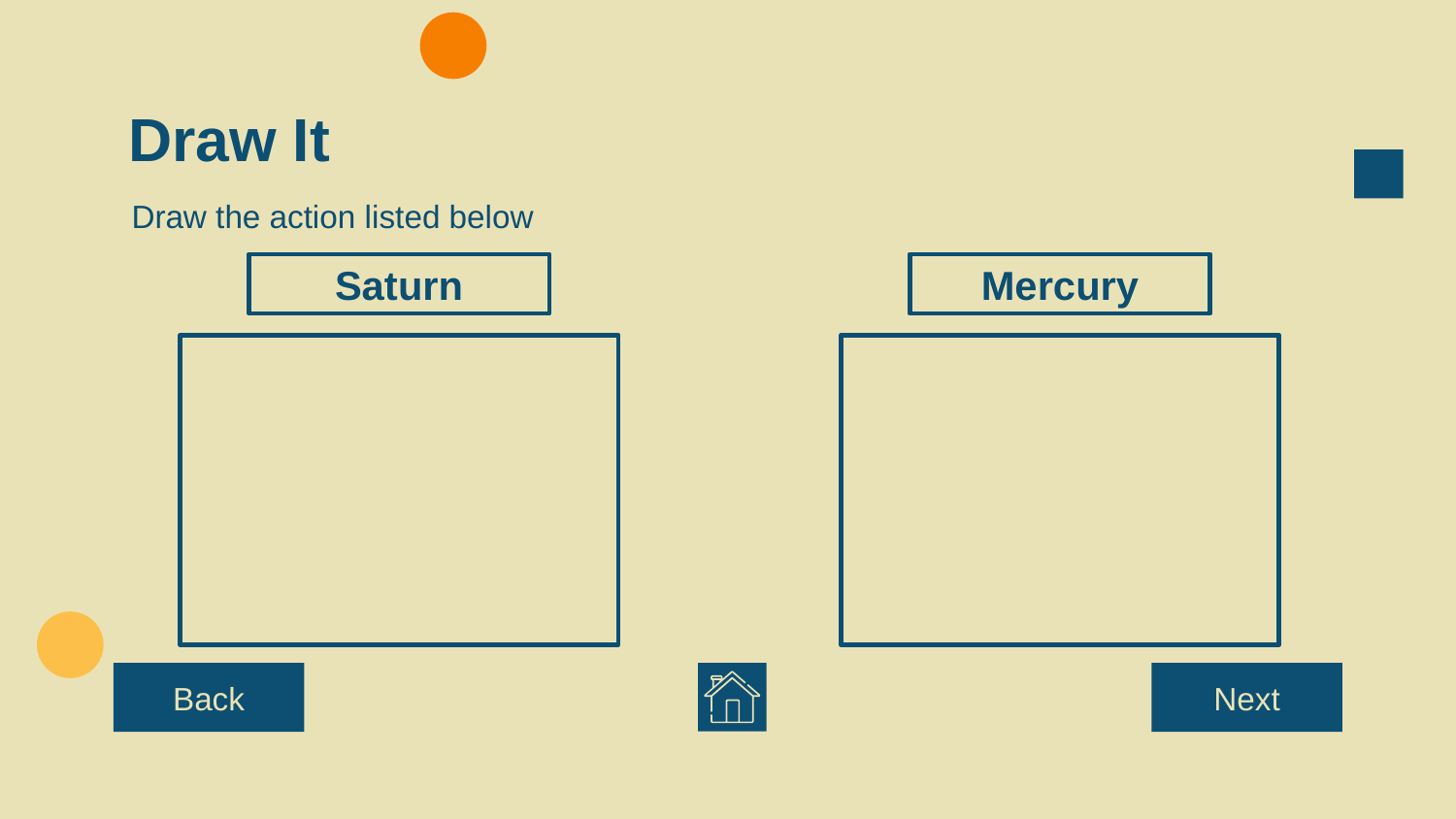

# Draw It
Draw the action listed below
Saturn
Mercury

Back

Next